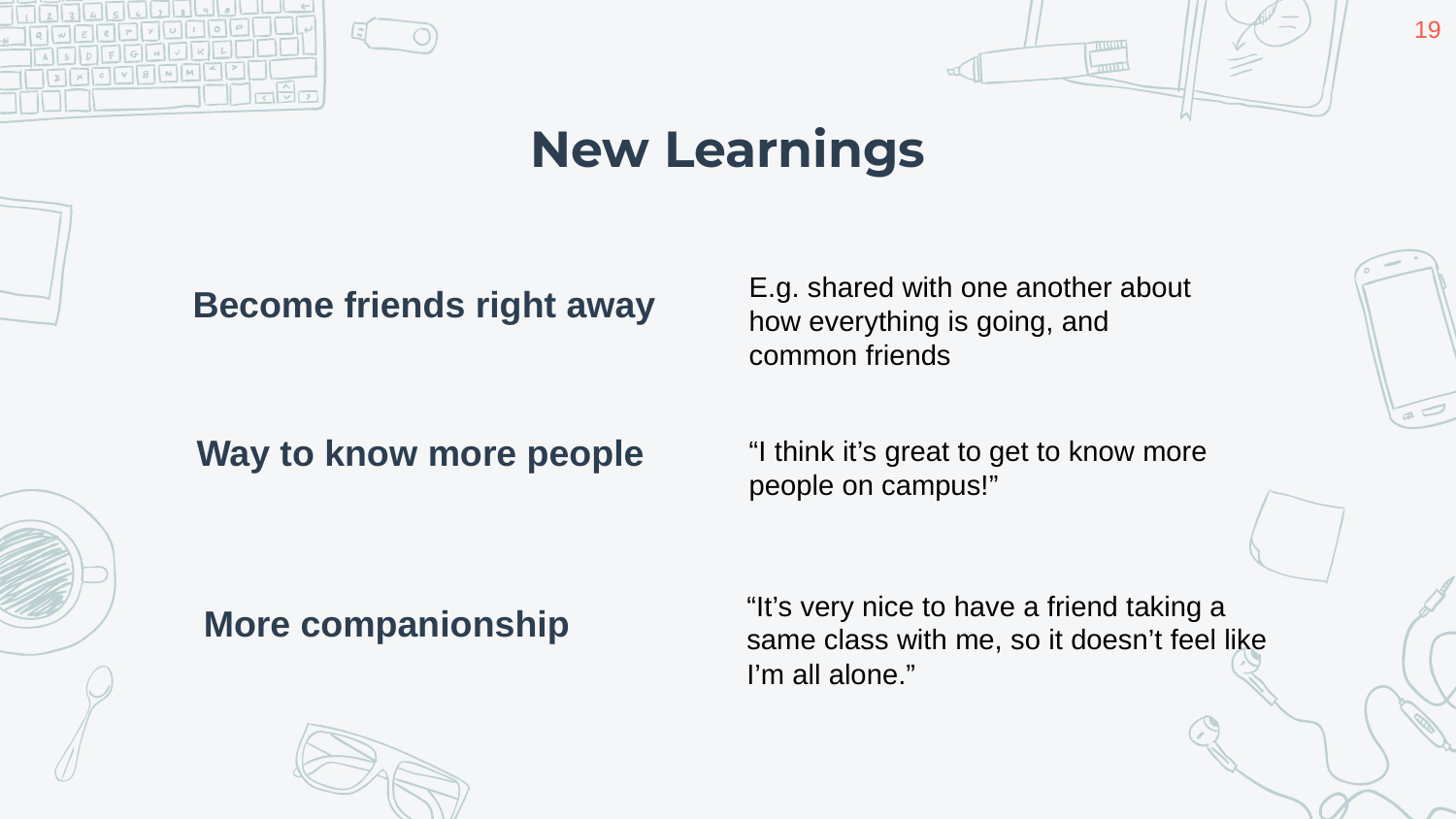

19
# New Learnings
E.g. shared with one another about how everything is going, and common friends
Become friends right away

Way to know more people
“I think it’s great to get to know more people on campus!”
“It’s very nice to have a friend taking a same class with me, so it doesn’t feel like I’m all alone.”
More companionship